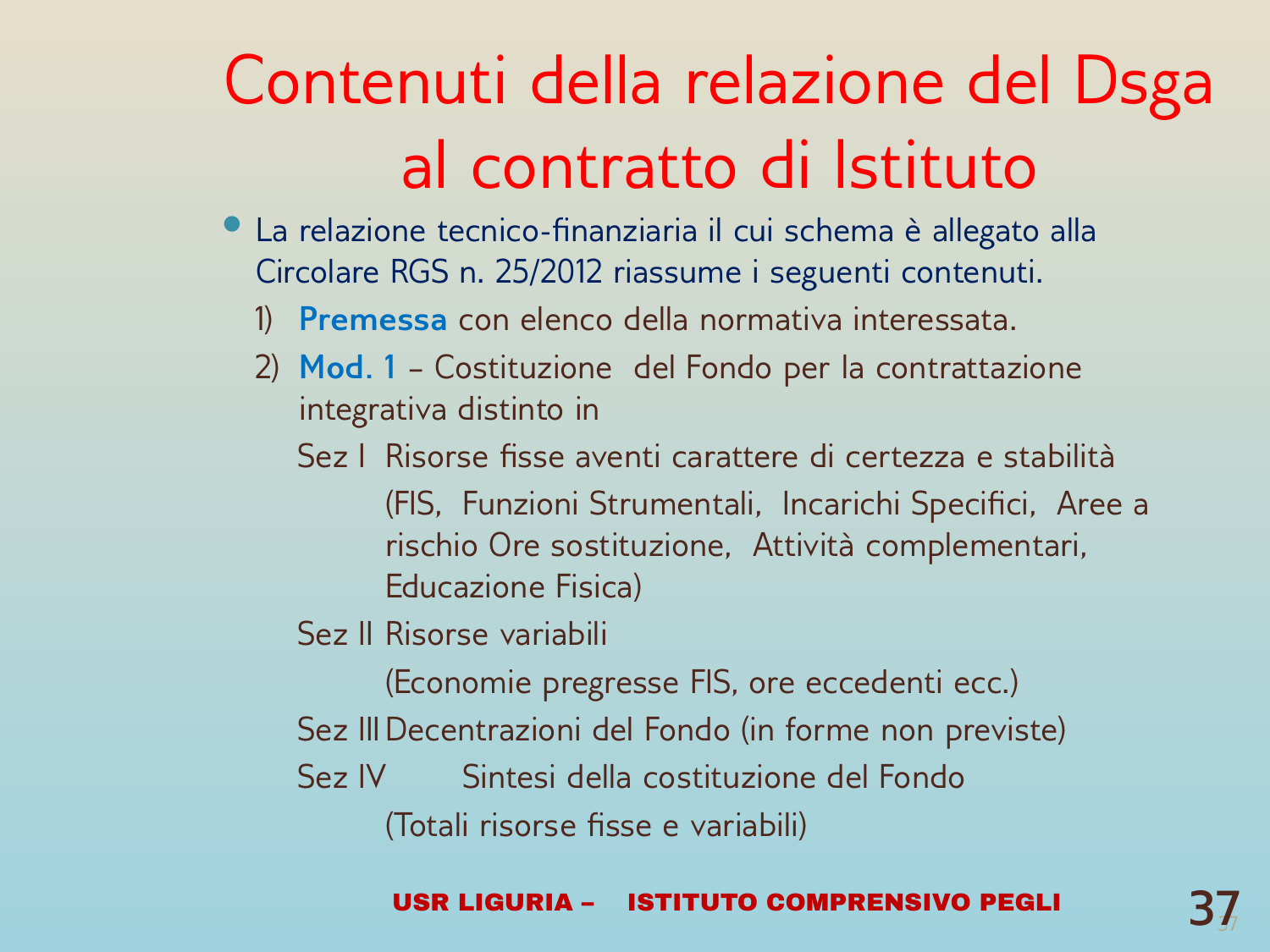

# Contenuti della relazione del Dsga al contratto di Istituto
La relazione tecnico-finanziaria il cui schema è allegato alla Circolare RGS n. 25/2012 riassume i seguenti contenuti.
1)	Premessa con elenco della normativa interessata.
2)	Mod. 1 – Costituzione  del Fondo per la contrattazione integrativa distinto in
Sez I	Risorse fisse aventi carattere di certezza e stabilità
		(FIS,  Funzioni Strumentali,  Incarichi Specifici,  Aree a rischio Ore sostituzione,  Attività complementari,  Educazione Fisica)
Sez II	Risorse variabili
		(Economie pregresse FIS, ore eccedenti ecc.)
Sez III	Decentrazioni del Fondo (in forme non previste)
Sez IV	Sintesi della costituzione del Fondo
		(Totali risorse fisse e variabili)
USR LIGURIA –    ISTITUTO COMPRENSIVO PEGLI
37
37